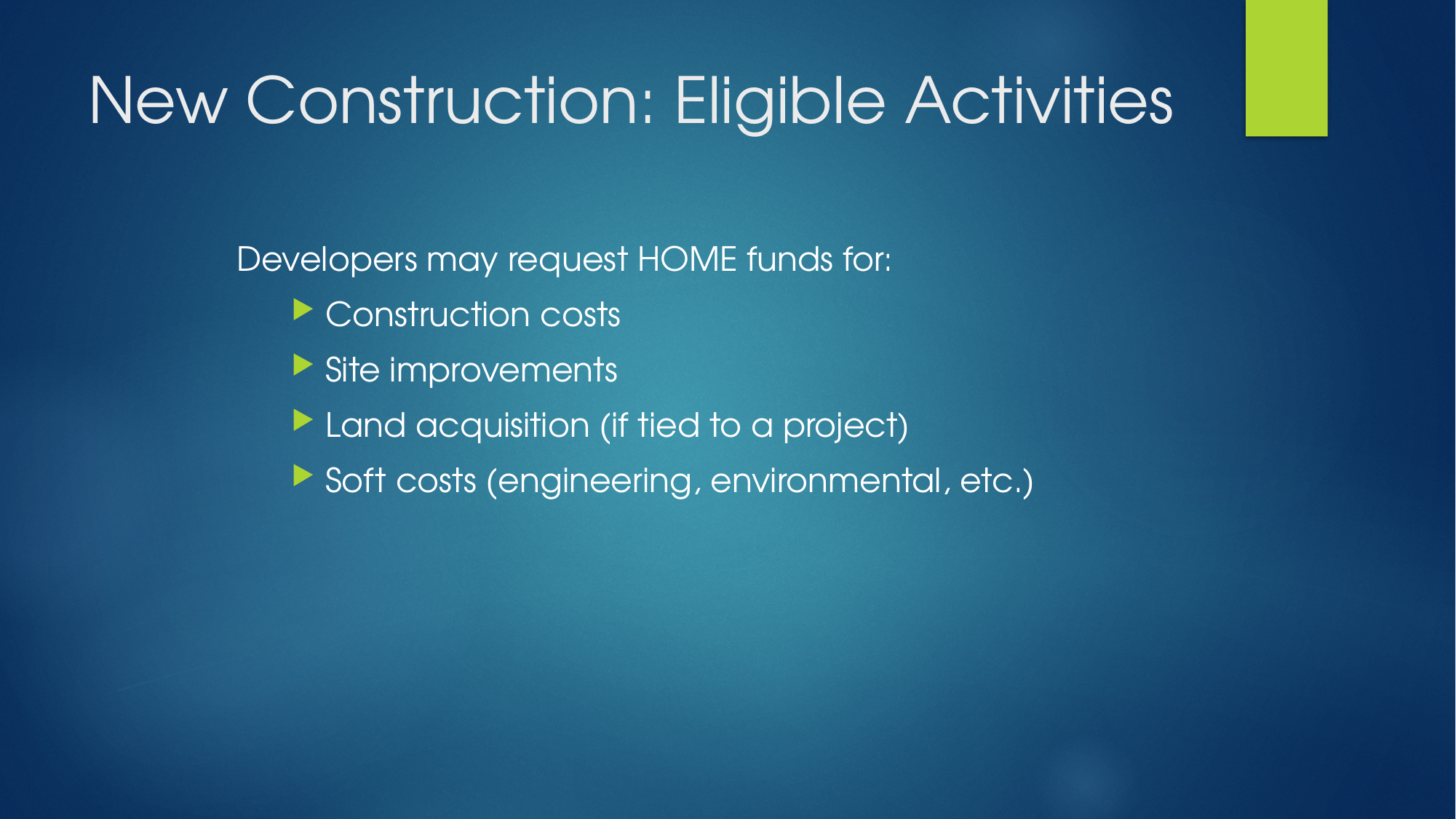

# New Construction: Eligible Activities
Developers may request HOME funds for:
Construction costs
Site improvements
Land acquisition (if tied to a project)
Soft costs (engineering, environmental, etc.)